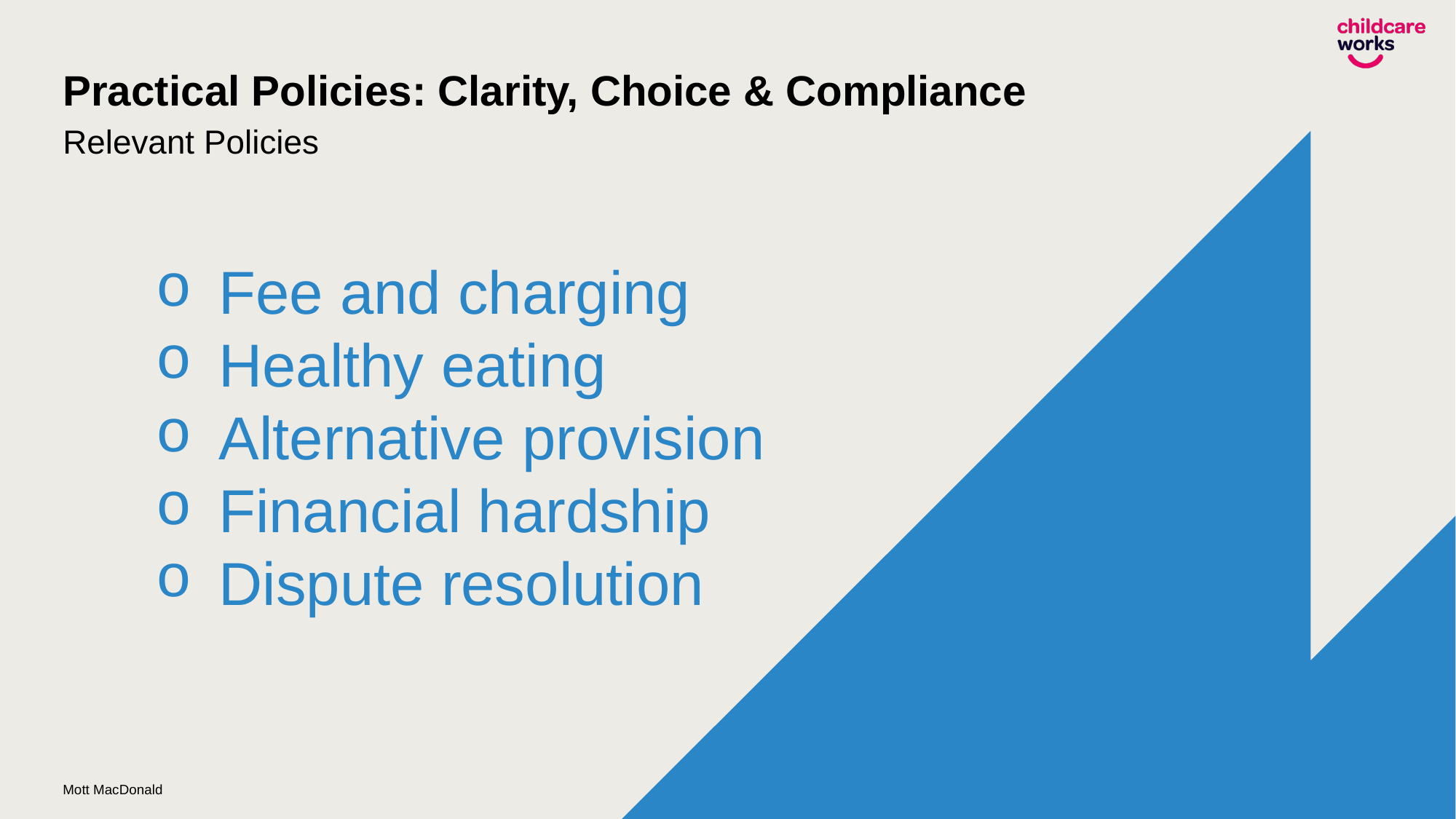

# Practical Policies: Clarity, Choice & Compliance
Relevant Policies

Fee and charging
Healthy eating
Alternative provision
Financial hardship
Dispute resolution